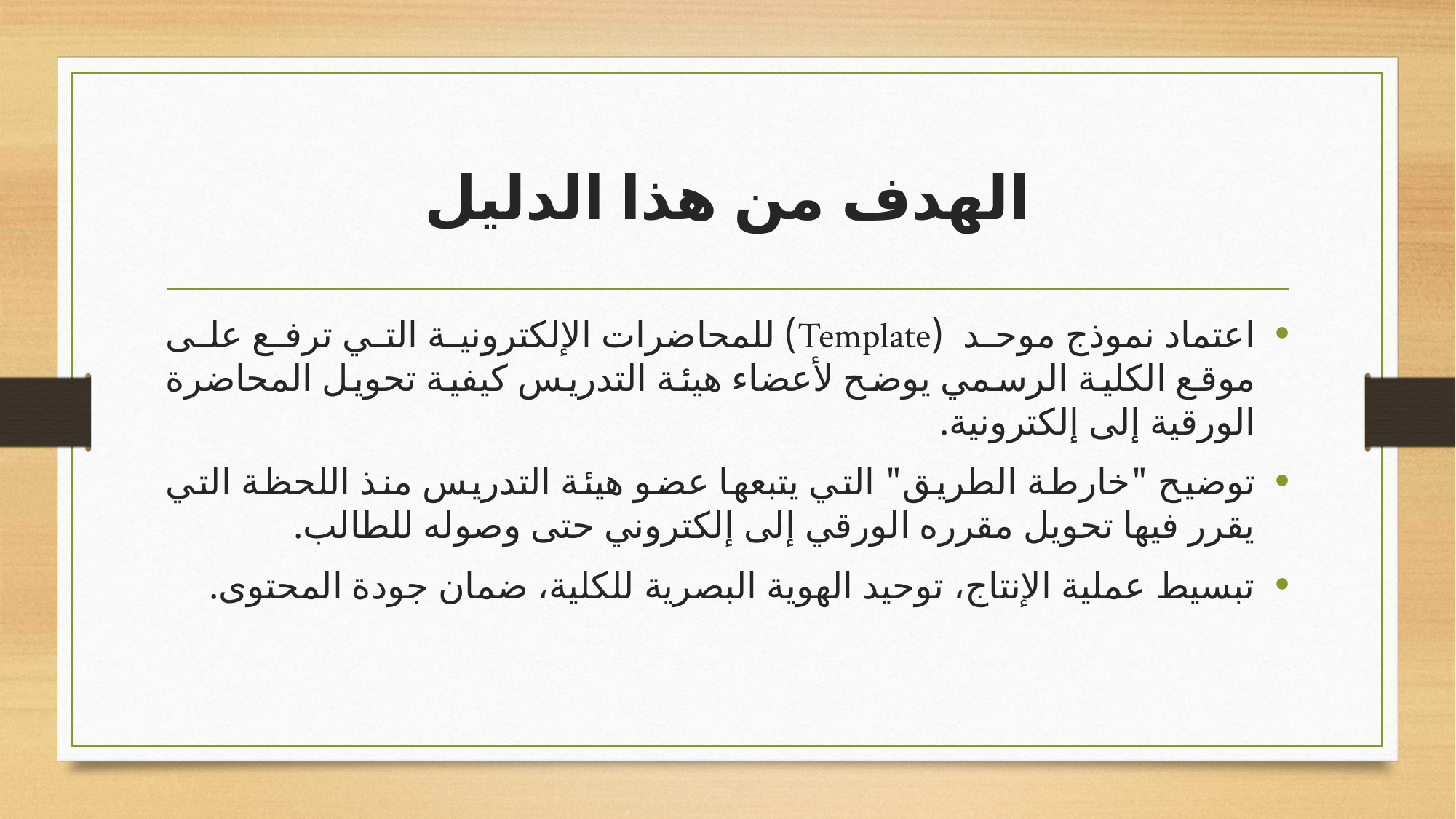

# الهدف من هذا الدليل
اعتماد نموذج موحد  (Template) للمحاضرات الإلكترونية التي ترفع على موقع الكلية الرسمي يوضح لأعضاء هيئة التدريس كيفية تحويل المحاضرة الورقية إلى إلكترونية.
توضيح "خارطة الطريق" التي يتبعها عضو هيئة التدريس منذ اللحظة التي يقرر فيها تحويل مقرره الورقي إلى إلكتروني حتى وصوله للطالب.
تبسيط عملية الإنتاج، توحيد الهوية البصرية للكلية، ضمان جودة المحتوى.